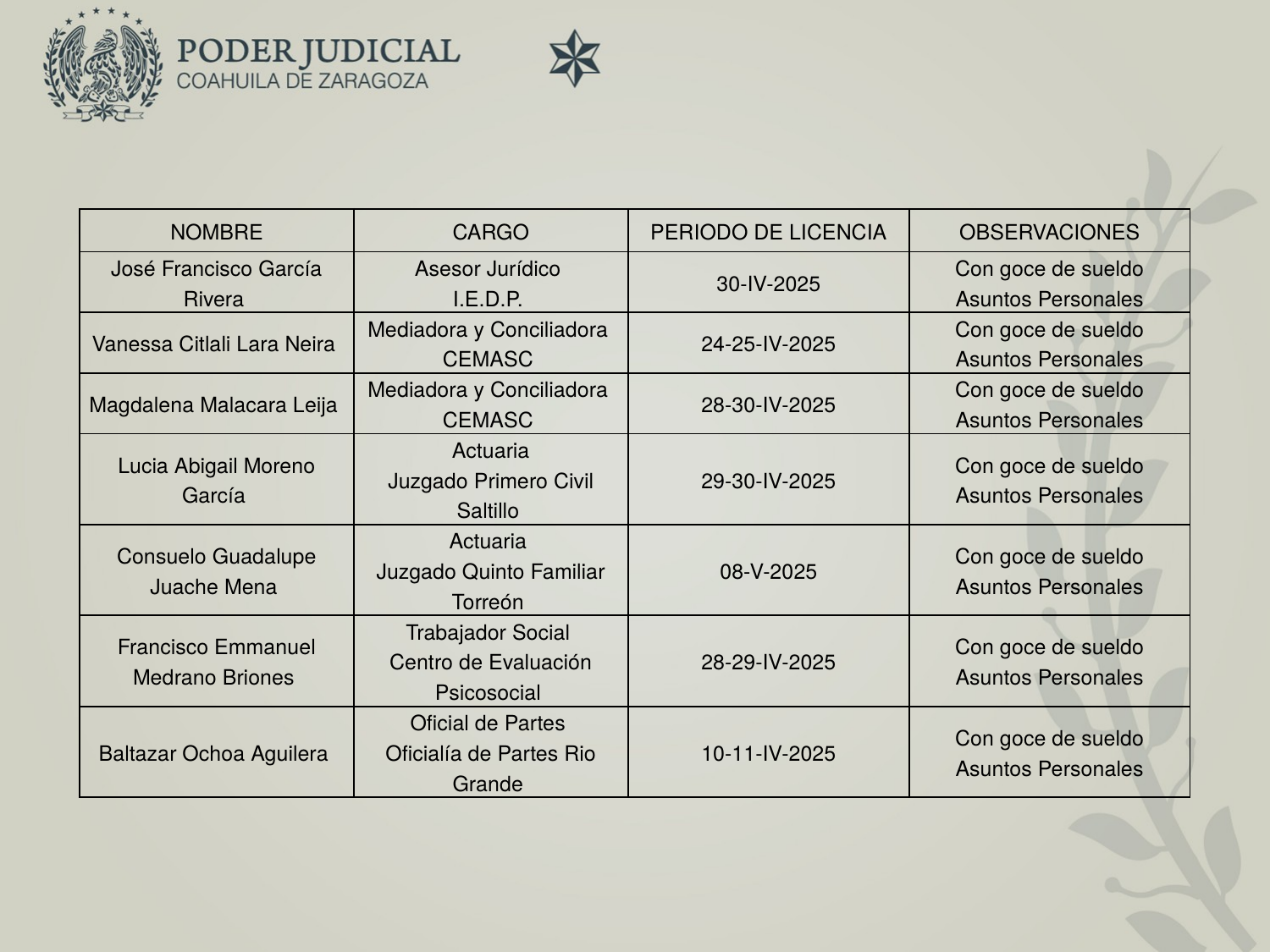

| NOMBRE | CARGO | PERIODO DE LICENCIA | OBSERVACIONES |
| --- | --- | --- | --- |
| José Francisco García Rivera | Asesor Jurídico I.E.D.P. | 30-IV-2025 | Con goce de sueldo Asuntos Personales |
| Vanessa Citlali Lara Neira | Mediadora y Conciliadora CEMASC | 24-25-IV-2025 | Con goce de sueldo Asuntos Personales |
| Magdalena Malacara Leija | Mediadora y Conciliadora CEMASC | 28-30-IV-2025 | Con goce de sueldo Asuntos Personales |
| Lucia Abigail Moreno García | Actuaria Juzgado Primero Civil Saltillo | 29-30-IV-2025 | Con goce de sueldo Asuntos Personales |
| Consuelo Guadalupe Juache Mena | Actuaria Juzgado Quinto Familiar Torreón | 08-V-2025 | Con goce de sueldo Asuntos Personales |
| Francisco Emmanuel Medrano Briones | Trabajador Social Centro de Evaluación Psicosocial | 28-29-IV-2025 | Con goce de sueldo Asuntos Personales |
| Baltazar Ochoa Aguilera | Oficial de Partes Oficialía de Partes Rio Grande | 10-11-IV-2025 | Con goce de sueldo Asuntos Personales |